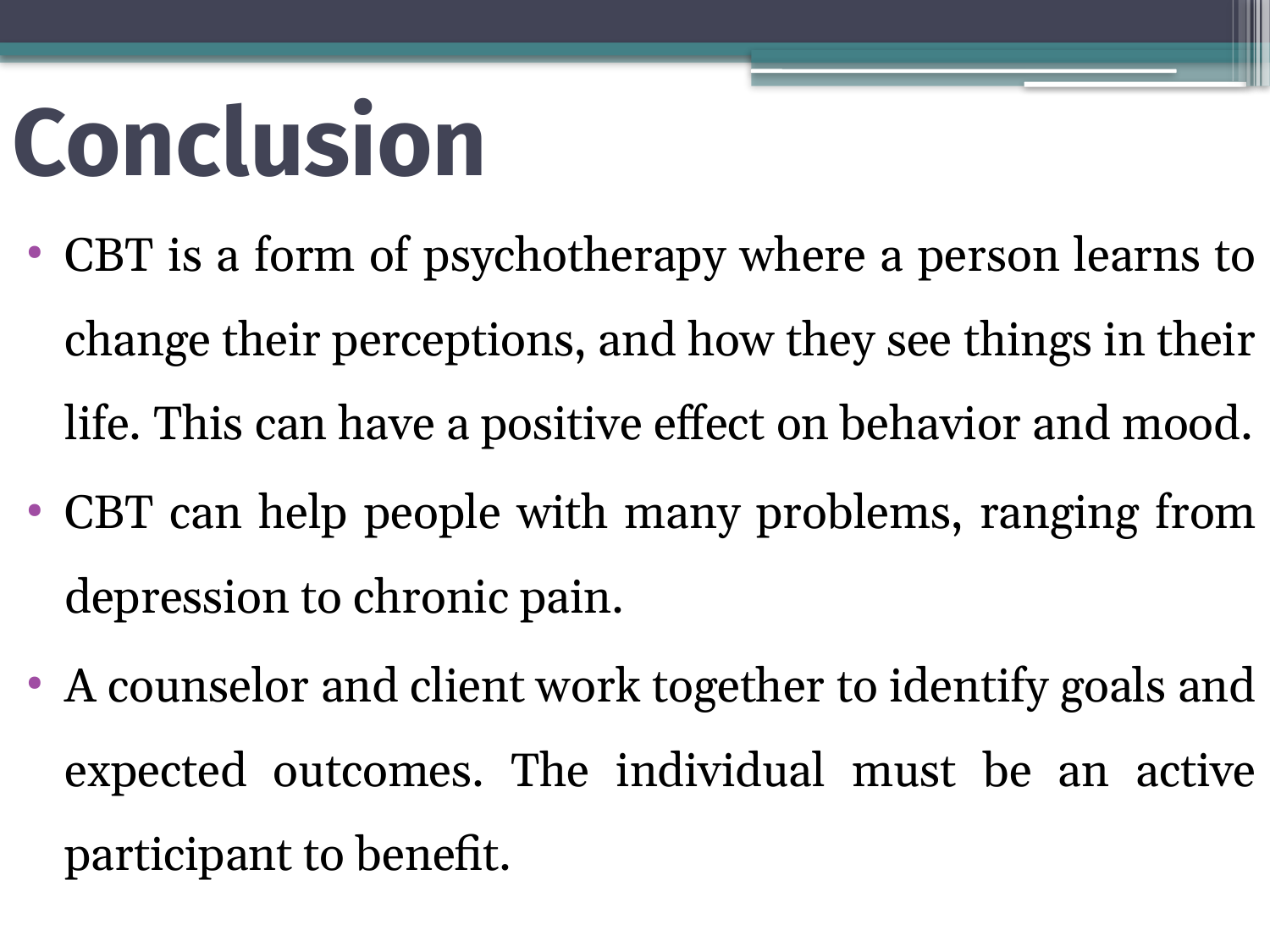

# Conclusion
CBT is a form of psychotherapy where a person learns to change their perceptions, and how they see things in their life. This can have a positive effect on behavior and mood.
CBT can help people with many problems, ranging from depression to chronic pain.
A counselor and client work together to identify goals and expected outcomes. The individual must be an active participant to benefit.